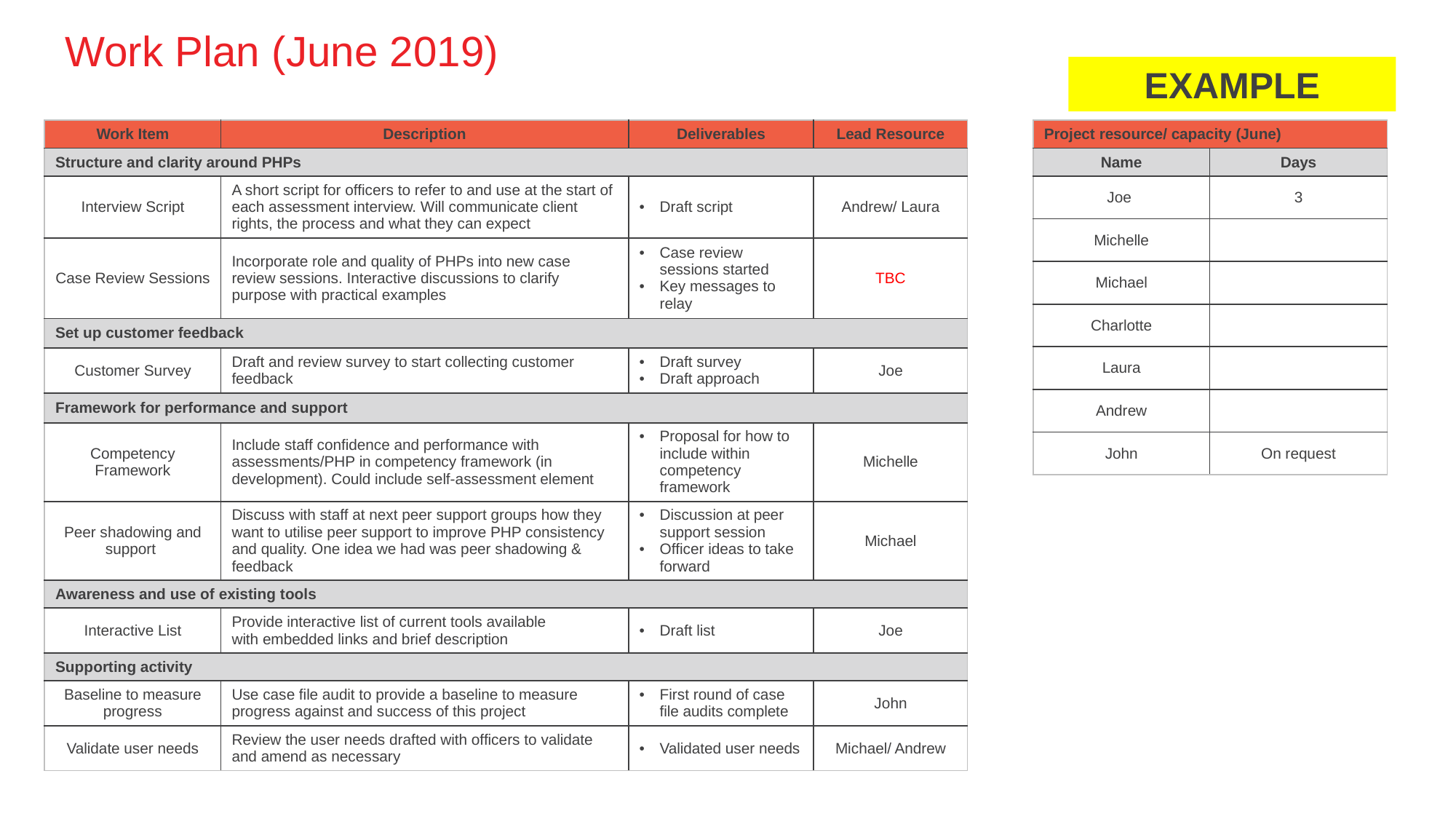

Work Plan (June 2019)
EXAMPLE
| Work Item | Description | Deliverables | Lead Resource |
| --- | --- | --- | --- |
| Structure and clarity around PHPs |  |  |  |
| Interview Script | A short script for officers to refer to and use at the start of each assessment interview. Will communicate client rights, the process and what they can expect | Draft script | Andrew/ Laura |
| Case Review Sessions | Incorporate role and quality of PHPs into new case review sessions. Interactive discussions to clarify purpose with practical examples | Case review sessions started Key messages to relay | TBC |
| Set up customer feedback |  |  |  |
| Customer Survey | Draft and review survey to start collecting customer feedback | Draft survey Draft approach | Joe |
| Framework for performance and support |  |  |  |
| Competency Framework | Include staff confidence and performance with assessments/PHP in competency framework (in development). Could include self-assessment element | Proposal for how to include within competency framework | Michelle |
| Peer shadowing and support | Discuss with staff at next peer support groups how they want to utilise peer support to improve PHP consistency and quality. One idea we had was peer shadowing & feedback | Discussion at peer support session Officer ideas to take forward | Michael |
| Awareness and use of existing tools |  |  |  |
| Interactive List | Provide interactive list of current tools available with embedded links and brief description | Draft list | Joe |
| Supporting activity |  |  |  |
| Baseline to measure progress | Use case file audit to provide a baseline to measure progress against and success of this project | First round of case file audits complete | John |
| Validate user needs | Review the user needs drafted with officers to validate and amend as necessary | Validated user needs | Michael/ Andrew |
| Project resource/ capacity (June) |  |
| --- | --- |
| Name | Days |
| Joe | 3 |
| Michelle |  |
| Michael |  |
| Charlotte |  |
| Laura |  |
| Andrew |  |
| John | On request |